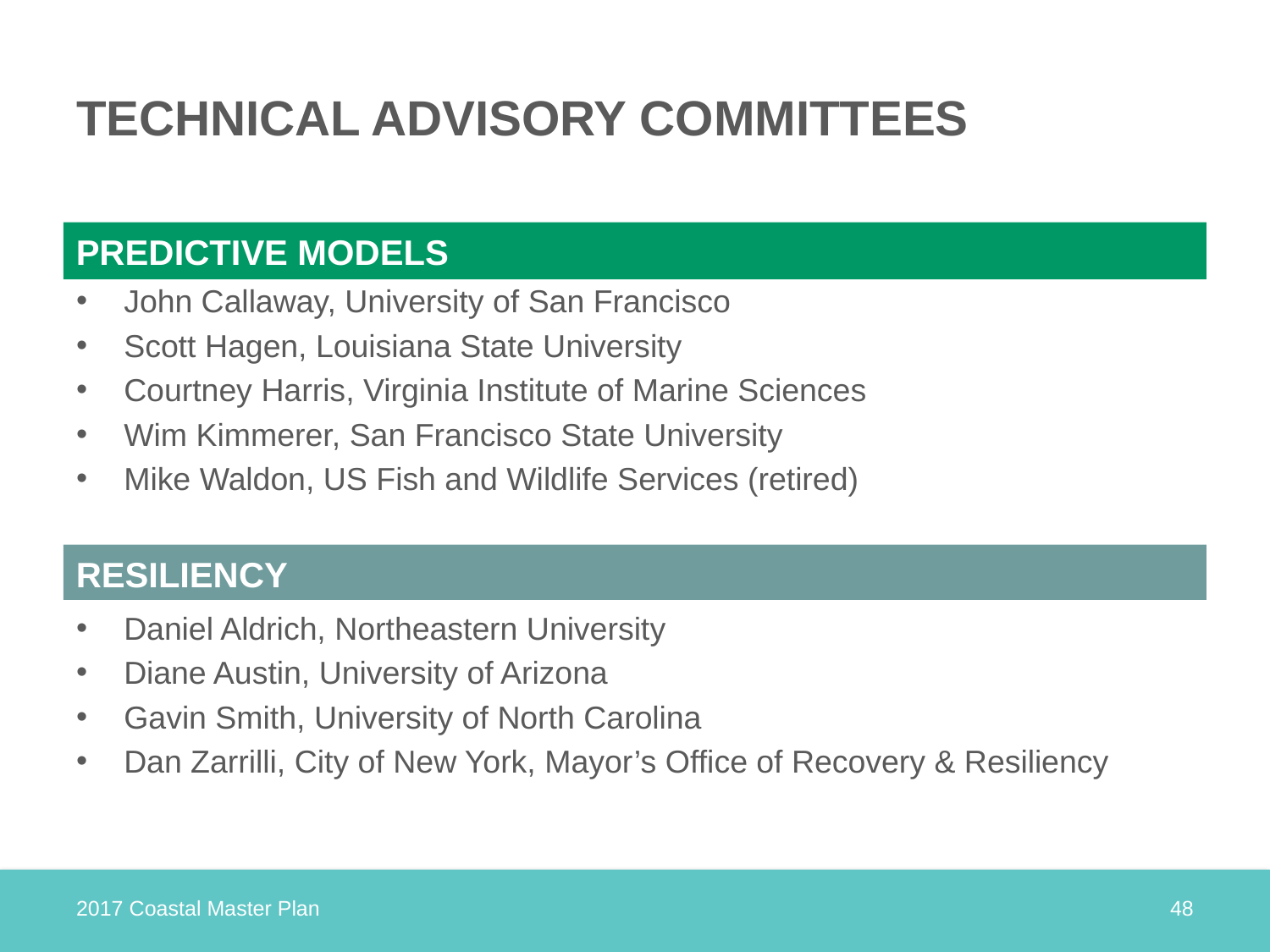

# TECHNICAL ADVISORY COMMITTEES
PREDICTIVE MODELS
John Callaway, University of San Francisco
Scott Hagen, Louisiana State University
Courtney Harris, Virginia Institute of Marine Sciences
Wim Kimmerer, San Francisco State University
Mike Waldon, US Fish and Wildlife Services (retired)
RESILIENCY
Daniel Aldrich, Northeastern University
Diane Austin, University of Arizona
Gavin Smith, University of North Carolina
Dan Zarrilli, City of New York, Mayor’s Office of Recovery & Resiliency
2017 Coastal Master Plan
48